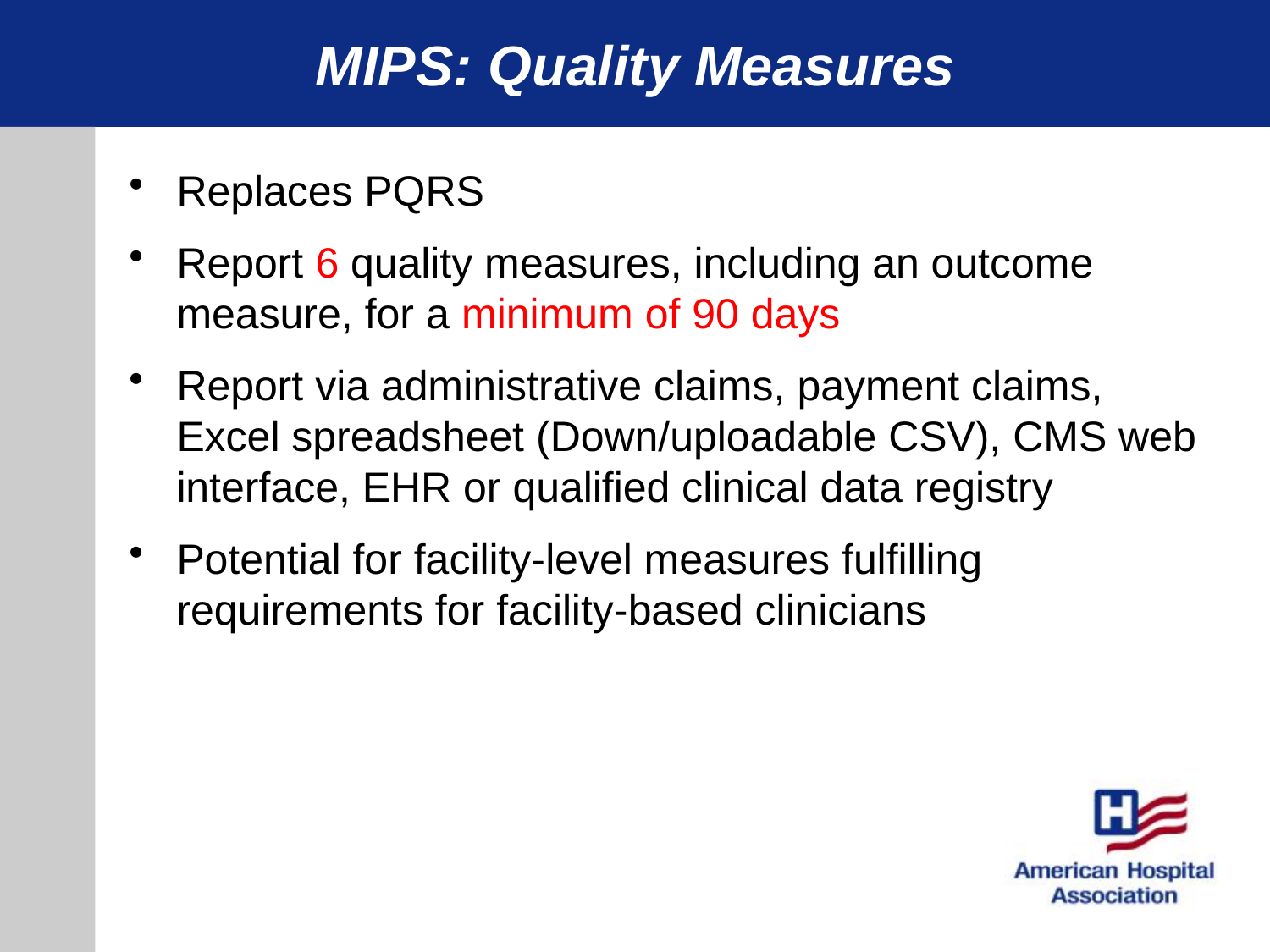

# MIPS: Quality Measures
Replaces PQRS
Report 6 quality measures, including an outcome measure, for a minimum of 90 days
Report via administrative claims, payment claims, Excel spreadsheet (Down/uploadable CSV), CMS web interface, EHR or qualified clinical data registry
Potential for facility-level measures fulfilling requirements for facility-based clinicians